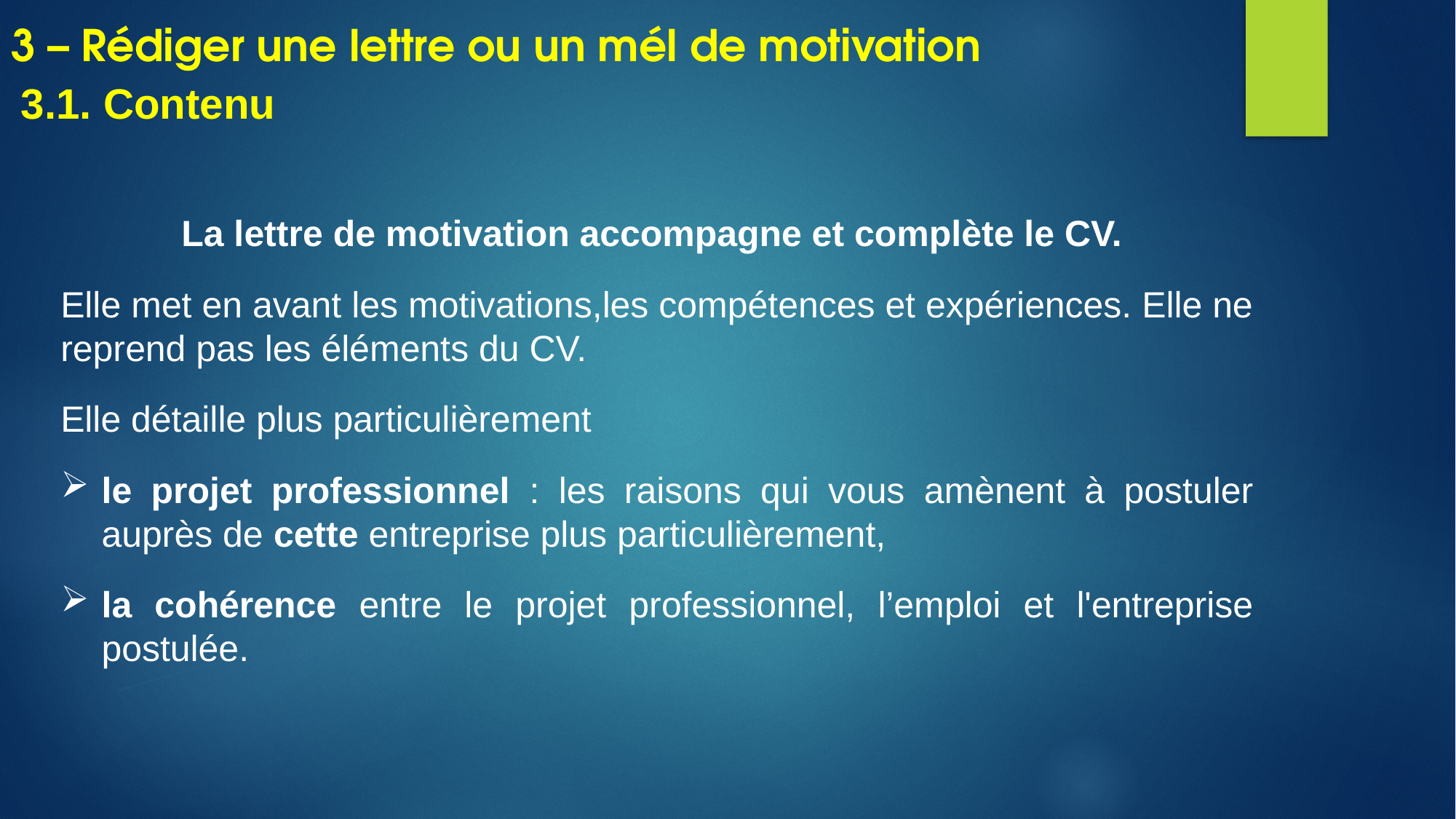

# 3 – Rédiger une lettre ou un mél de motivation
3.1. Contenu
La lettre de motivation accompagne et complète le CV.
Elle met en avant les motivations,les compétences et expériences. Elle ne reprend pas les éléments du CV.
Elle détaille plus particulièrement
le projet professionnel : les raisons qui vous amènent à postuler auprès de cette entreprise plus particulièrement,
la cohérence entre le projet professionnel, l’emploi et l'entreprise postulée.